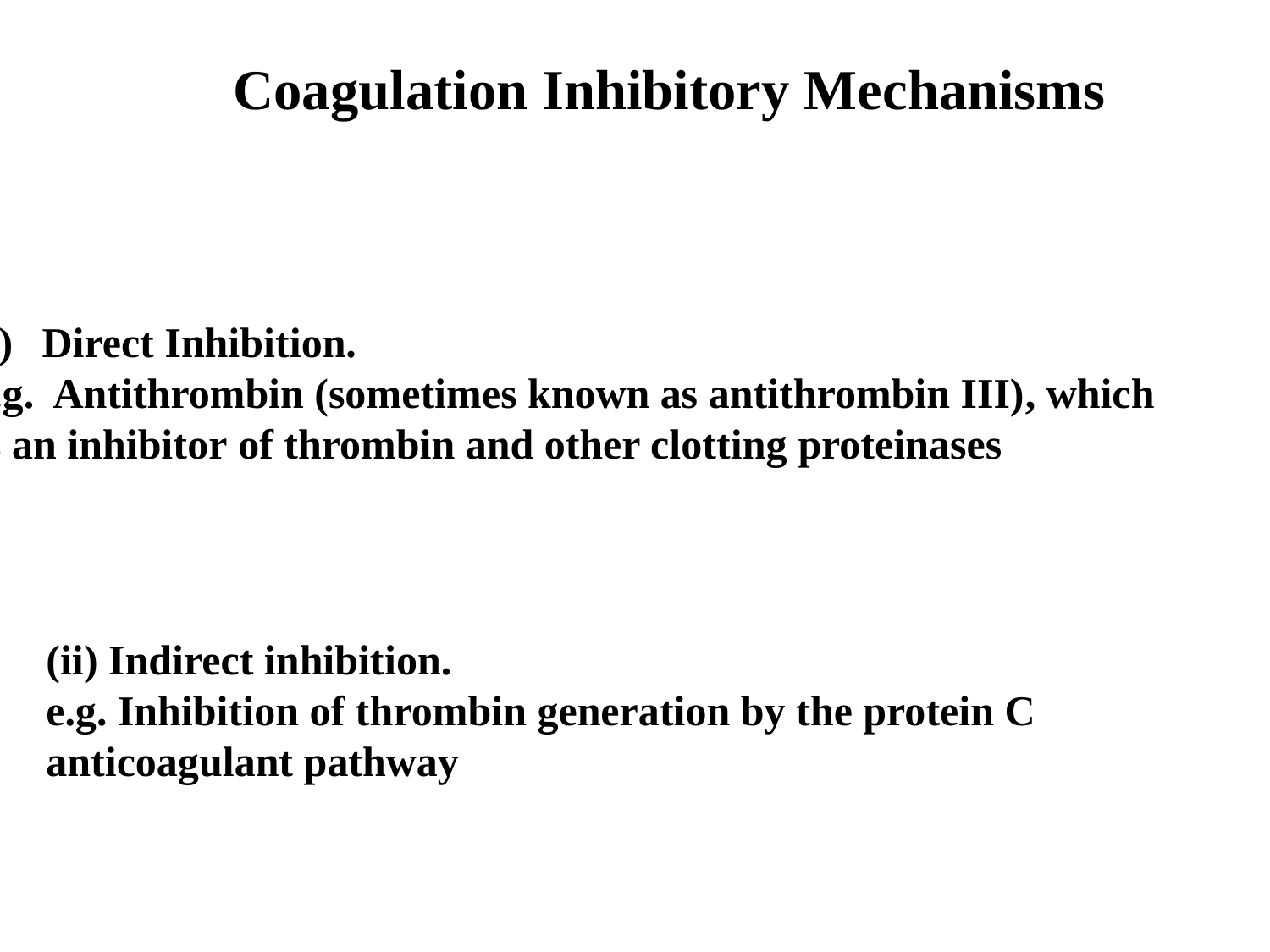

Coagulation Inhibitory Mechanisms

Direct Inhibition.
e.g.  Antithrombin (sometimes known as antithrombin III), which
is an inhibitor of thrombin and other clotting proteinases

(ii) Indirect inhibition.
e.g. Inhibition of thrombin generation by the protein C
anticoagulant pathway